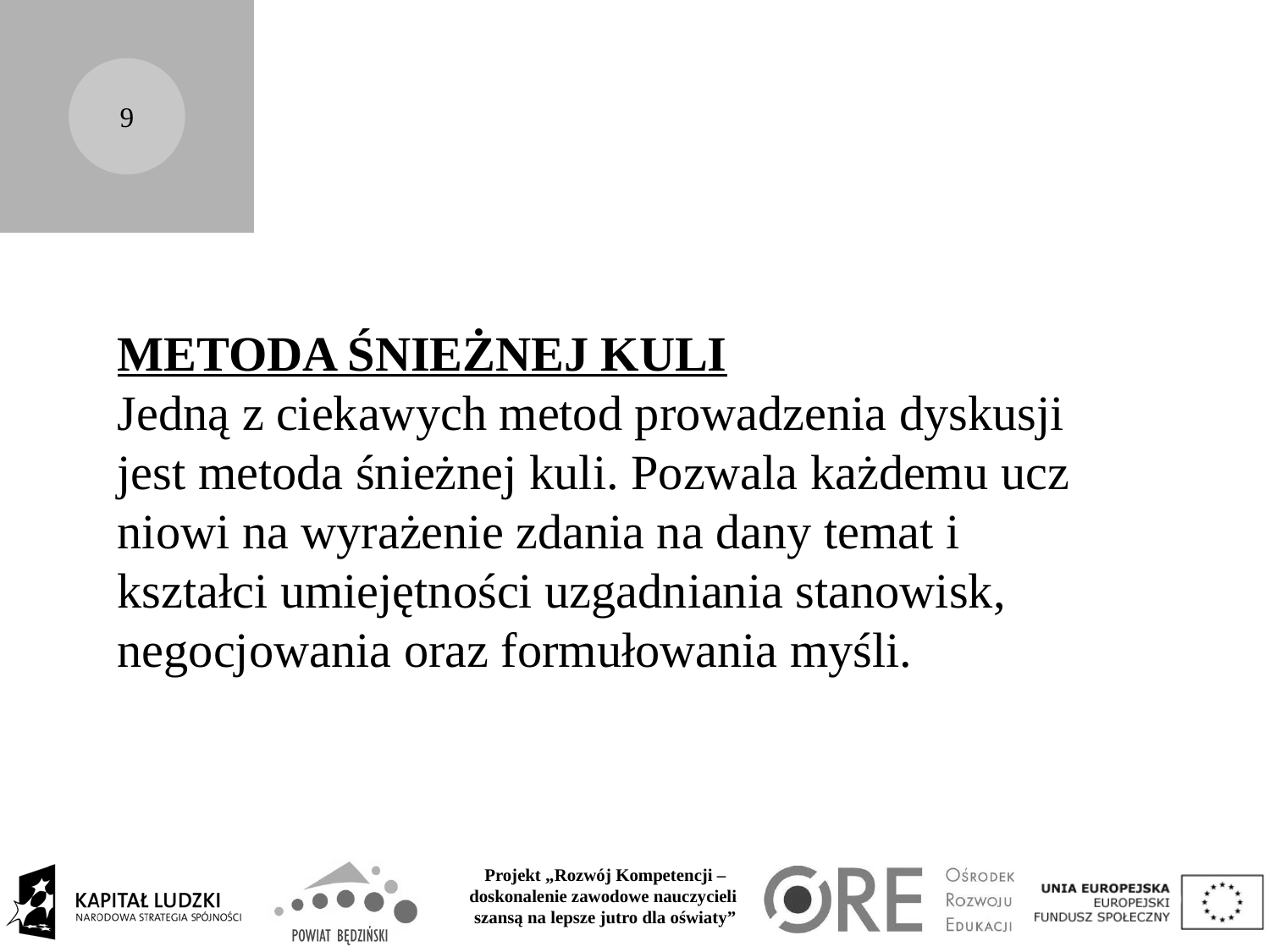

9
METODA ŚNIEŻNEJ KULI
Jedną z ciekawych metod prowadzenia dysku­sji jest metoda śnieżnej kuli. Pozwala każdemu ucz­niowi na wyrażenie zdania na dany temat i kształci umiejętności uzgadniania stanowisk, negocjowania oraz formułowania myśli.